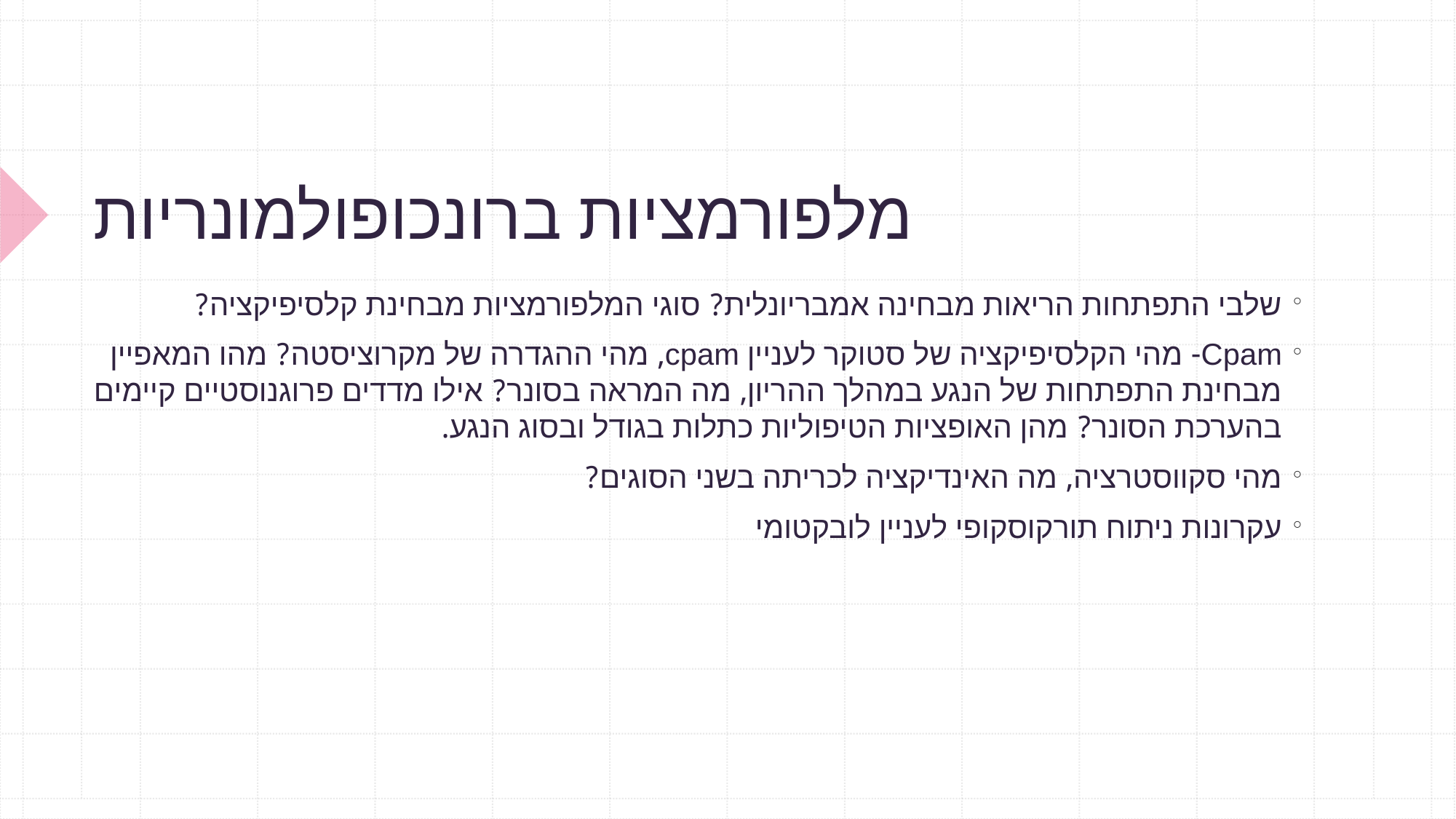

# מלפורמציות ברונכופולמונריות
שלבי התפתחות הריאות מבחינה אמבריונלית? סוגי המלפורמציות מבחינת קלסיפיקציה?
Cpam- מהי הקלסיפיקציה של סטוקר לעניין cpam, מהי ההגדרה של מקרוציסטה? מהו המאפיין מבחינת התפתחות של הנגע במהלך ההריון, מה המראה בסונר? אילו מדדים פרוגנוסטיים קיימים בהערכת הסונר? מהן האופציות הטיפוליות כתלות בגודל ובסוג הנגע.
מהי סקווסטרציה, מה האינדיקציה לכריתה בשני הסוגים?
עקרונות ניתוח תורקוסקופי לעניין לובקטומי